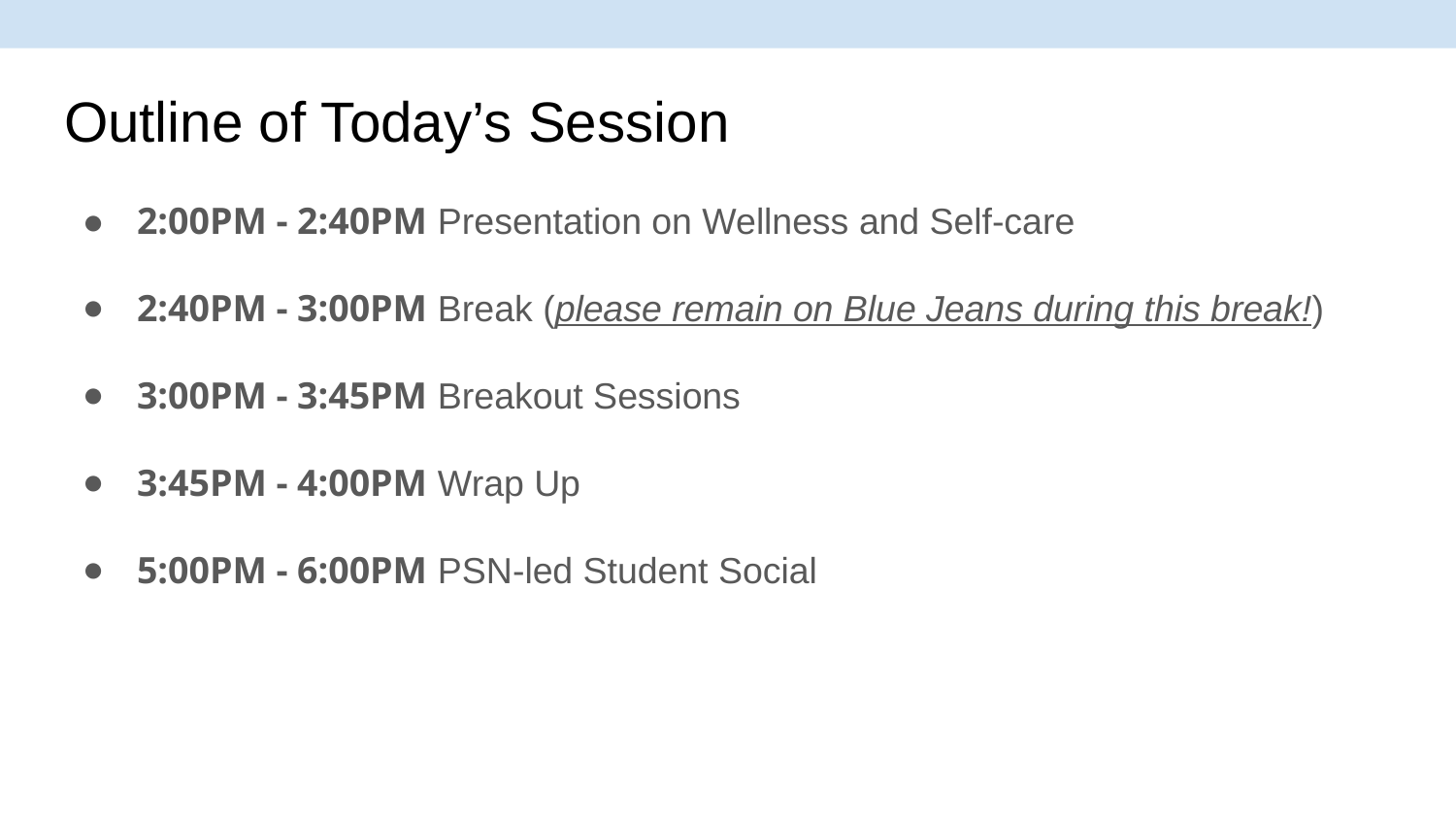

# Outline of Today’s Session
2:00PM - 2:40PM Presentation on Wellness and Self-care

2:40PM - 3:00PM Break (please remain on Blue Jeans during this break!)

3:00PM - 3:45PM Breakout Sessions

3:45PM - 4:00PM Wrap Up

5:00PM - 6:00PM PSN-led Student Social